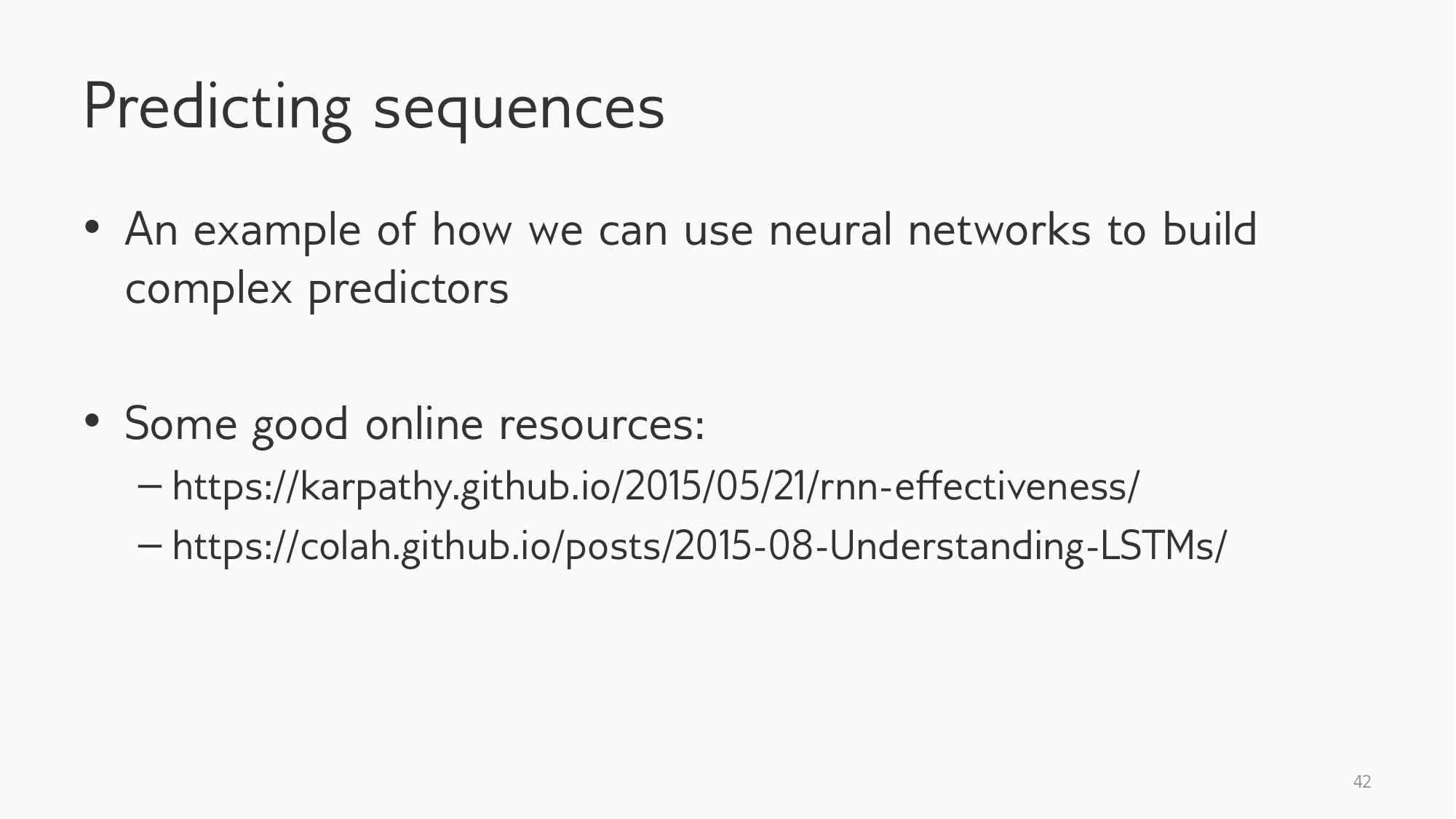

# Predicting sequences
An example of how we can use neural networks to build complex predictors

Some good online resources:
https://karpathy.github.io/2015/05/21/rnn-effectiveness/
https://colah.github.io/posts/2015-08-Understanding-LSTMs/

42